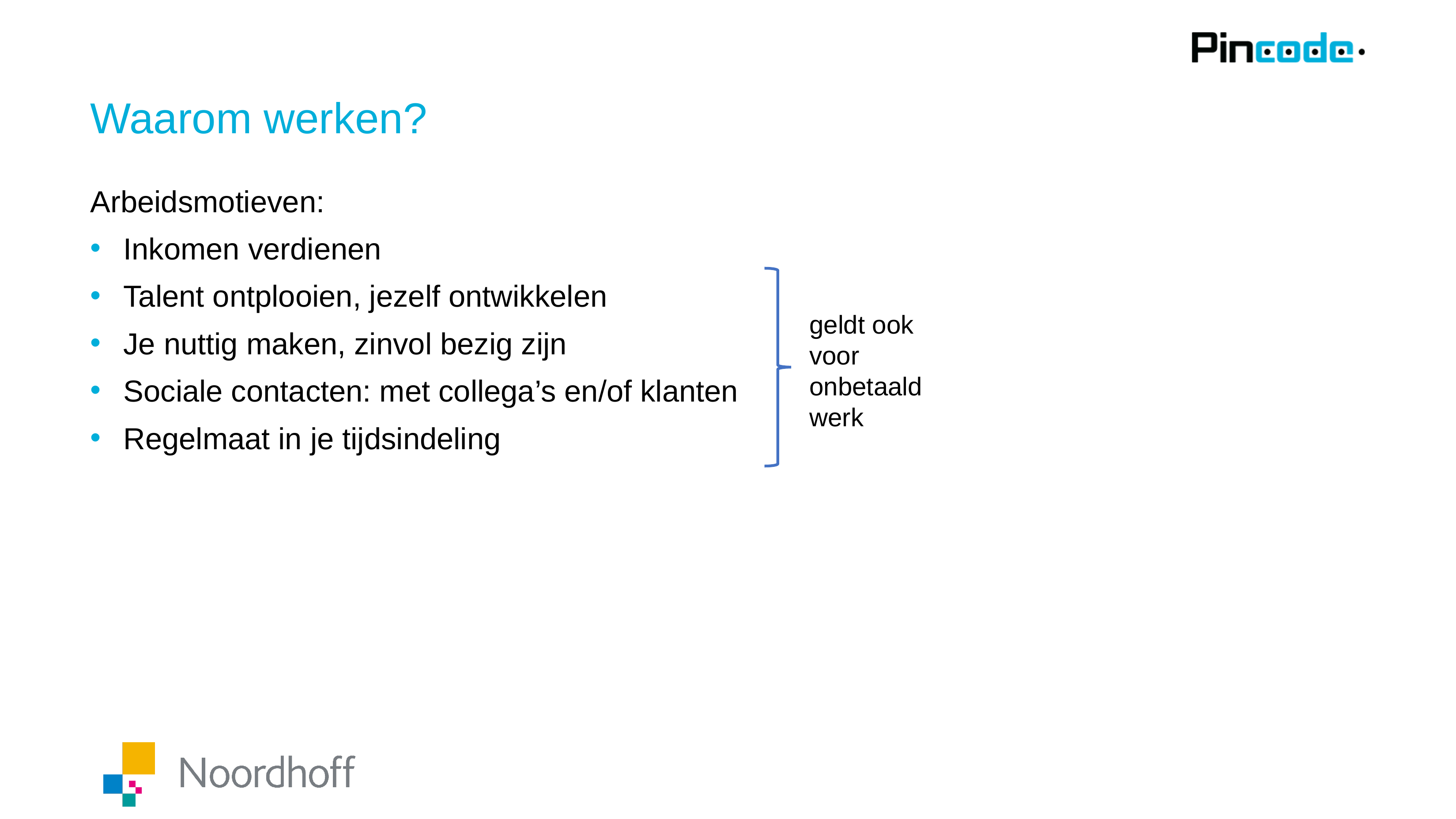

# Waarom werken?
Arbeidsmotieven:
Inkomen verdienen
Talent ontplooien, jezelf ontwikkelen
Je nuttig maken, zinvol bezig zijn
Sociale contacten: met collega’s en/of klanten
Regelmaat in je tijdsindeling

geldt ook voor onbetaald werk